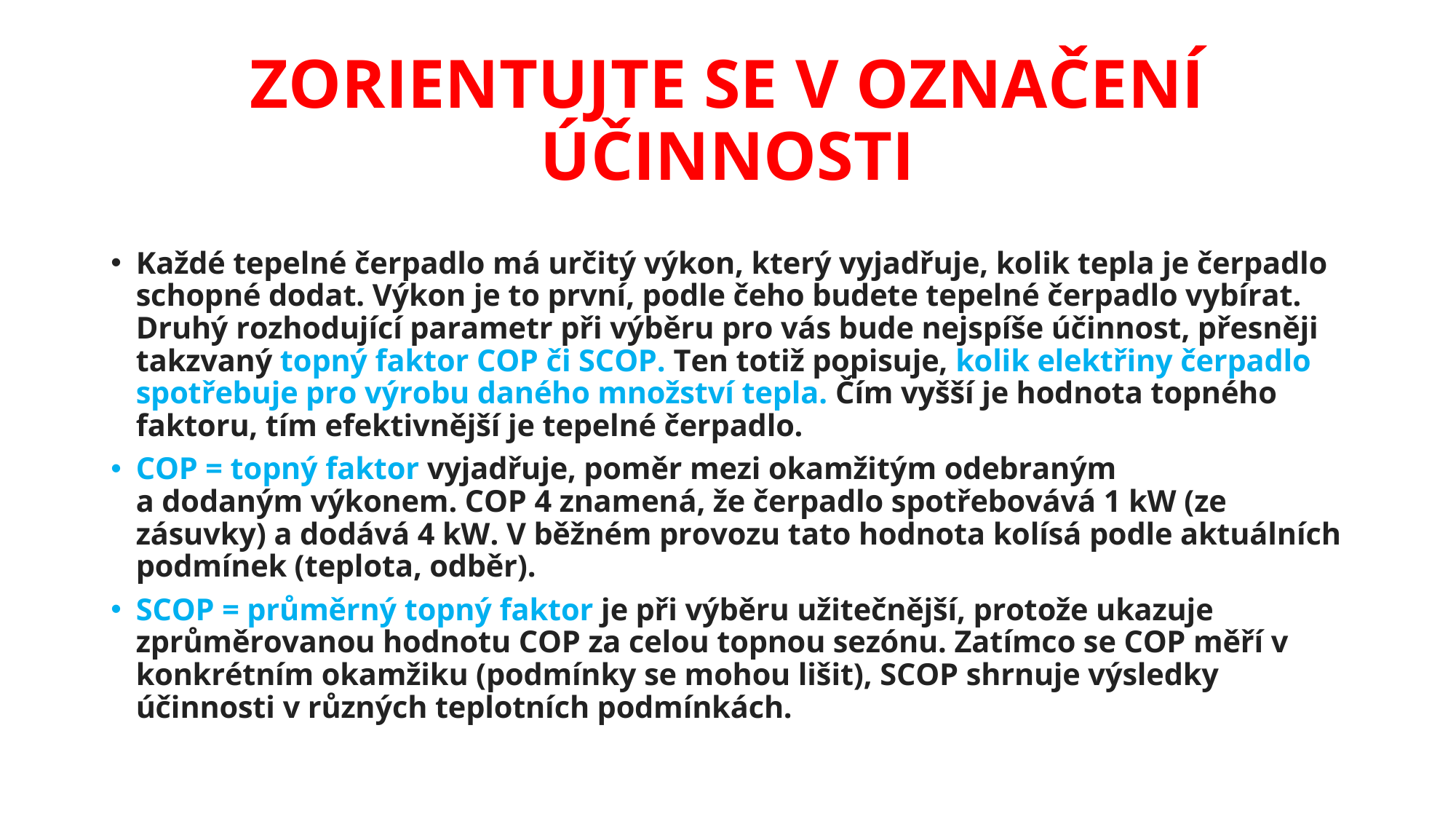

# Zorientujte se v označení účinnosti
Každé tepelné čerpadlo má určitý výkon, který vyjadřuje, kolik tepla je čerpadlo schopné dodat. Výkon je to první, podle čeho budete tepelné čerpadlo vybírat. Druhý rozhodující parametr při výběru pro vás bude nejspíše účinnost, přesněji takzvaný topný faktor COP či SCOP. Ten totiž popisuje, kolik elektřiny čerpadlo spotřebuje pro výrobu daného množství tepla. Čím vyšší je hodnota topného faktoru, tím efektivnější je tepelné čerpadlo.
COP = topný faktor vyjadřuje, poměr mezi okamžitým odebraným
a dodaným výkonem. COP 4 znamená, že čerpadlo spotřebovává 1 kW (ze zásuvky) a dodává 4 kW. V běžném provozu tato hodnota kolísá podle aktuálních podmínek (teplota, odběr).
SCOP = průměrný topný faktor je při výběru užitečnější, protože ukazuje zprůměrovanou hodnotu COP za celou topnou sezónu. Zatímco se COP měří v konkrétním okamžiku (podmínky se mohou lišit), SCOP shrnuje výsledky účinnosti v různých teplotních podmínkách.